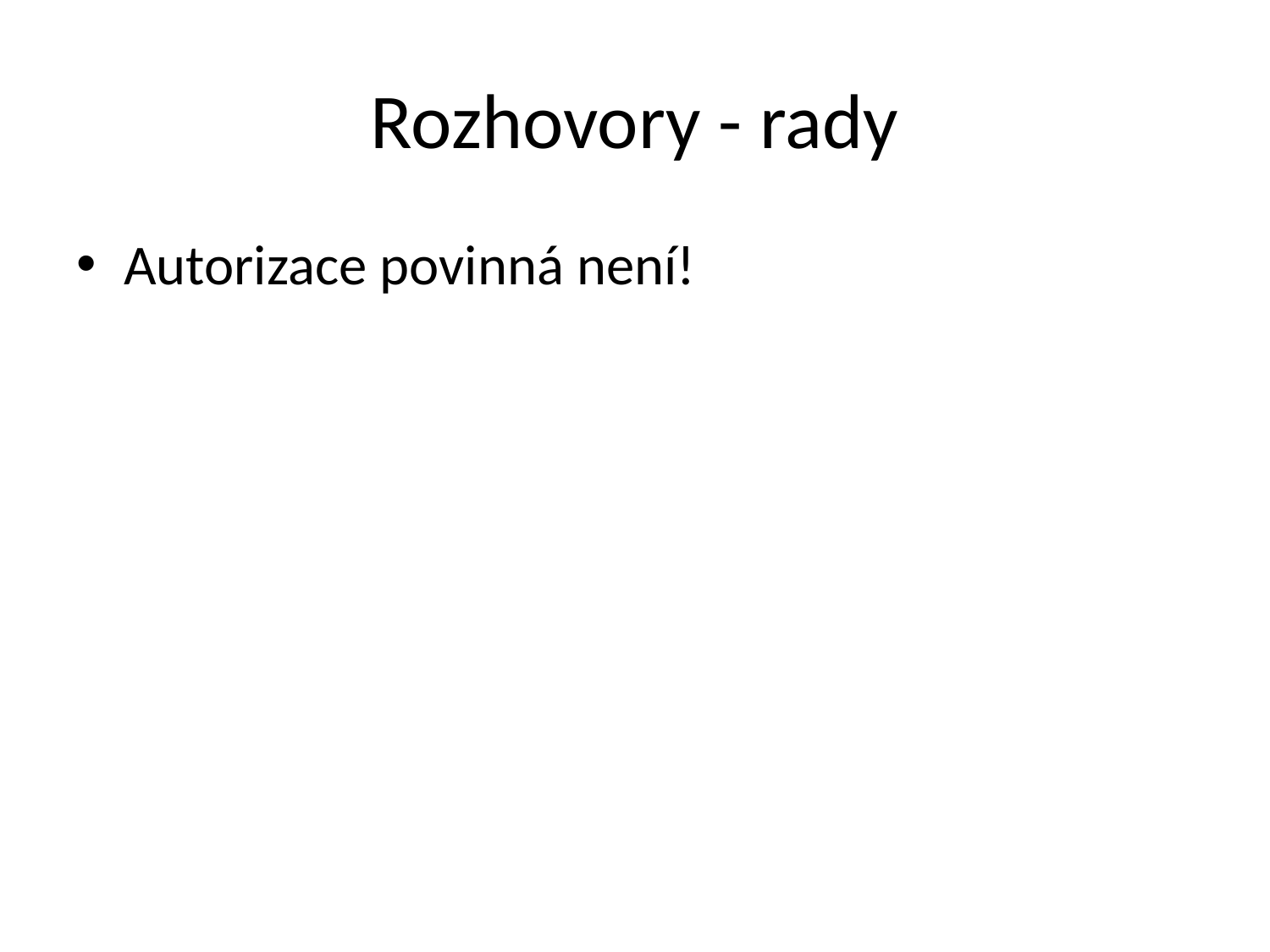

# Rozhovory - rady
Autorizace povinná není!